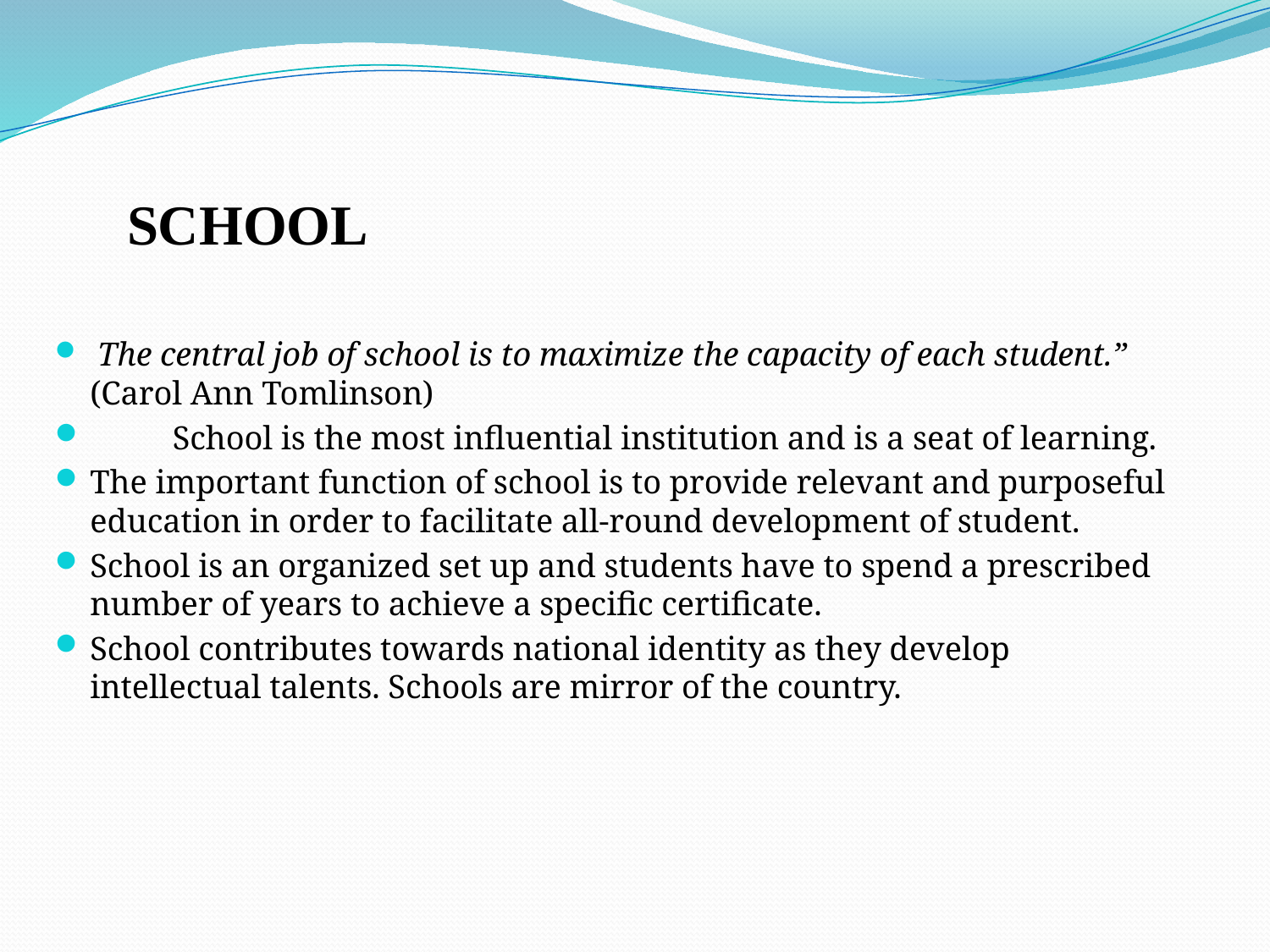

# SCHOOL
 The central job of school is to maximize the capacity of each student.” (Carol Ann Tomlinson)
	School is the most influential institution and is a seat of learning.
The important function of school is to provide relevant and purposeful education in order to facilitate all-round development of student.
School is an organized set up and students have to spend a prescribed number of years to achieve a specific certificate.
School contributes towards national identity as they develop intellectual talents. Schools are mirror of the country.